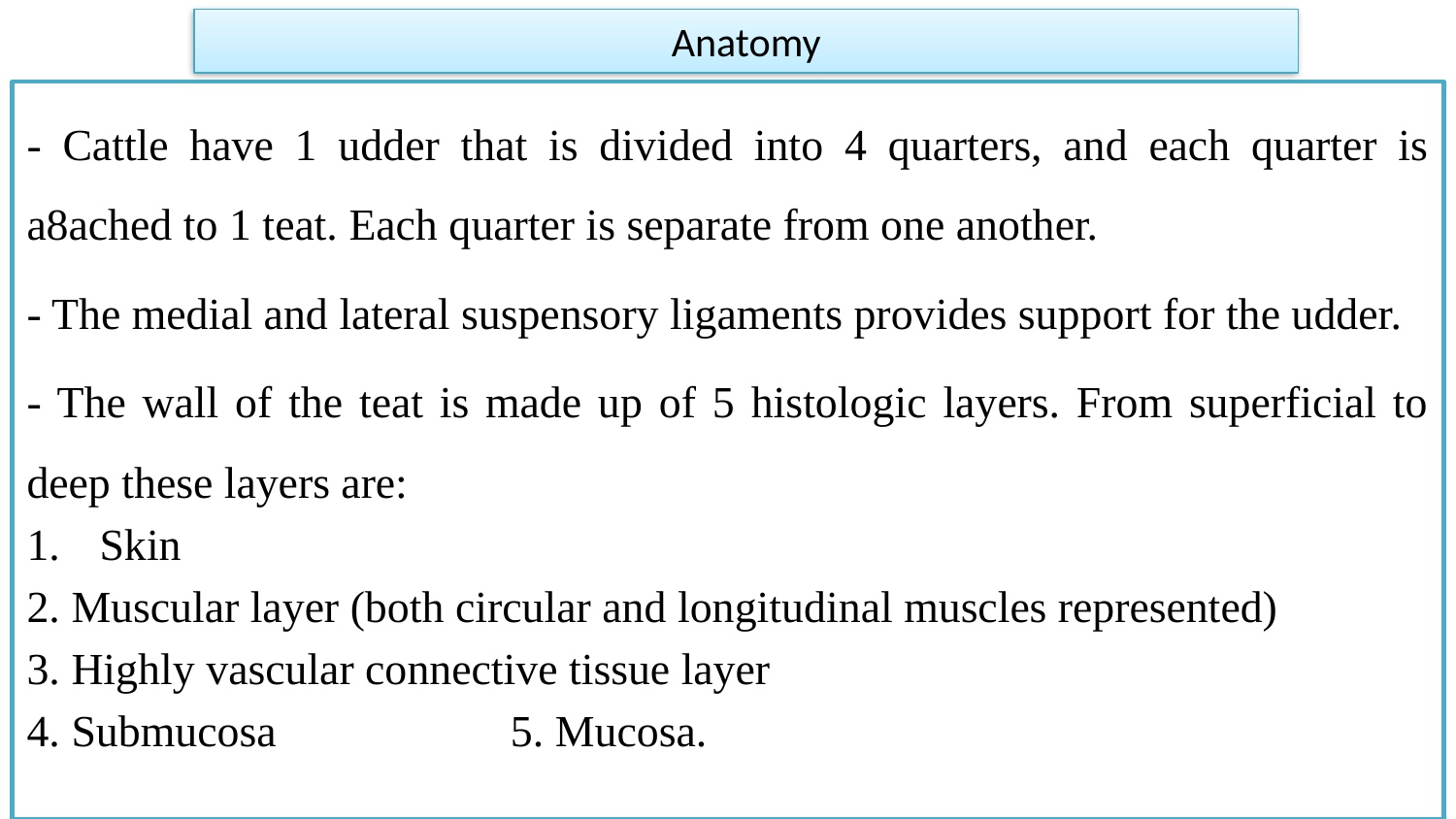

# Anatomy
- Cattle have 1 udder that is divided into 4 quarters, and each quarter is a8ached to 1 teat. Each quarter is separate from one another.
- The medial and lateral suspensory ligaments provides support for the udder.
- The wall of the teat is made up of 5 histologic layers. From superficial to deep these layers are:
Skin
2. Muscular layer (both circular and longitudinal muscles represented)
3. Highly vascular connective tissue layer
4. Submucosa                     5. Mucosa.